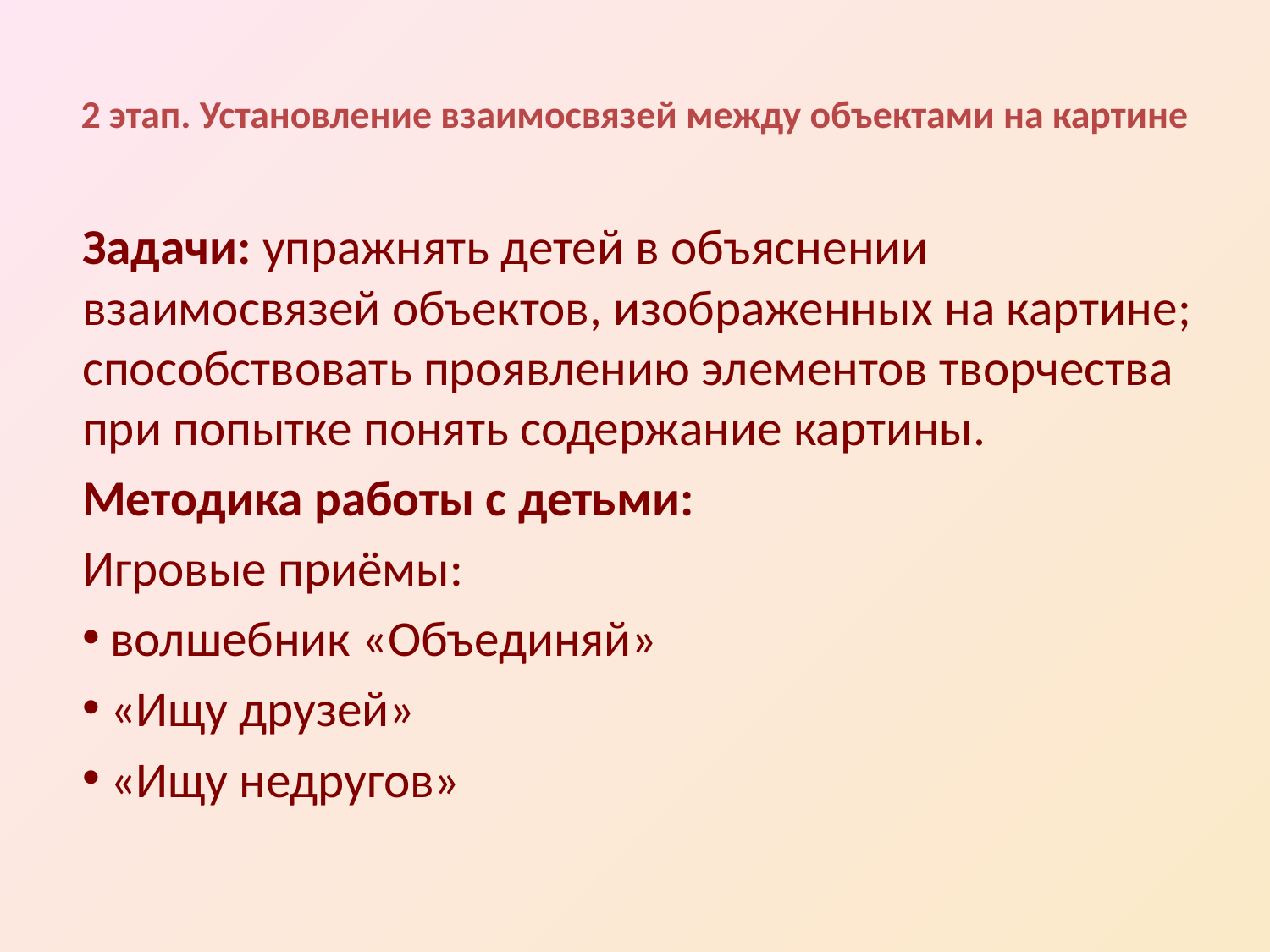

# 2 этап. Установление взаимосвязей между объектами на картине
Задачи: упражнять детей в объяснении взаимосвязей объектов, изображенных на картине; способствовать проявлению элементов творчества при попытке понять содержание картины.
Методика работы с детьми:
Игровые приёмы:
 волшебник «Объединяй»
 «Ищу друзей»
 «Ищу недругов»